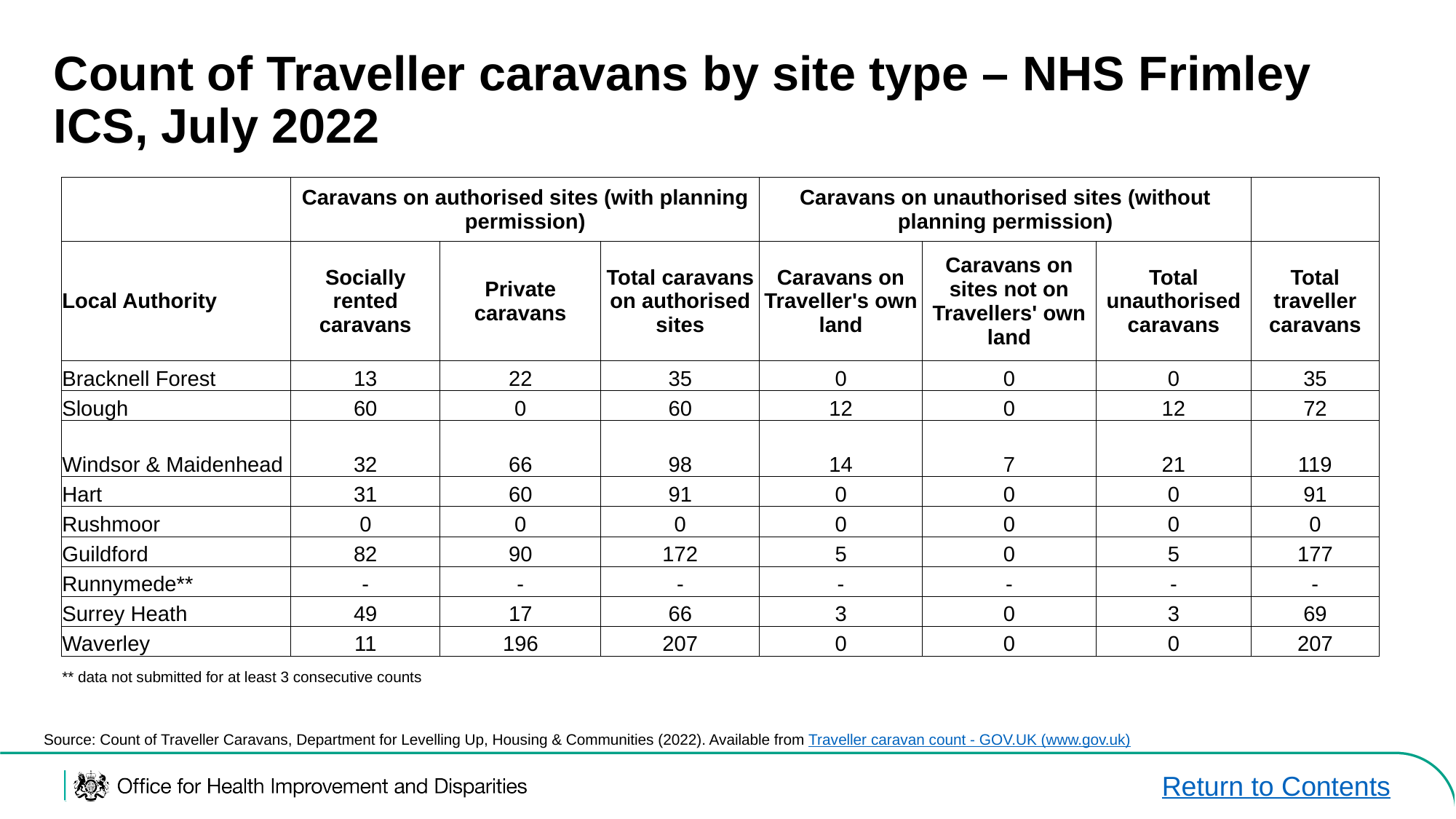

# Count of Traveller caravans by site type – NHS Frimley ICS, July 2022
|  | Caravans on authorised sites (with planning permission) |  |  | Caravans on unauthorised sites (without planning permission) |  |  |  |
| --- | --- | --- | --- | --- | --- | --- | --- |
| Local Authority | Socially rented caravans | Private caravans | Total caravans on authorised sites | Caravans on Traveller's own land | Caravans on sites not on Travellers' own land | Total unauthorised caravans | Total traveller caravans |
| Bracknell Forest | 13 | 22 | 35 | 0 | 0 | 0 | 35 |
| Slough | 60 | 0 | 60 | 12 | 0 | 12 | 72 |
| Windsor & Maidenhead | 32 | 66 | 98 | 14 | 7 | 21 | 119 |
| Hart | 31 | 60 | 91 | 0 | 0 | 0 | 91 |
| Rushmoor | 0 | 0 | 0 | 0 | 0 | 0 | 0 |
| Guildford | 82 | 90 | 172 | 5 | 0 | 5 | 177 |
| Runnymede\*\* | - | - | - | - | - | - | - |
| Surrey Heath | 49 | 17 | 66 | 3 | 0 | 3 | 69 |
| Waverley | 11 | 196 | 207 | 0 | 0 | 0 | 207 |
| \*\* data not submitted for at least 3 consecutive counts |  |  |  |  |  |  |  |
Source: Count of Traveller Caravans, Department for Levelling Up, Housing & Communities (2022). Available from Traveller caravan count - GOV.UK (www.gov.uk)
Return to Contents